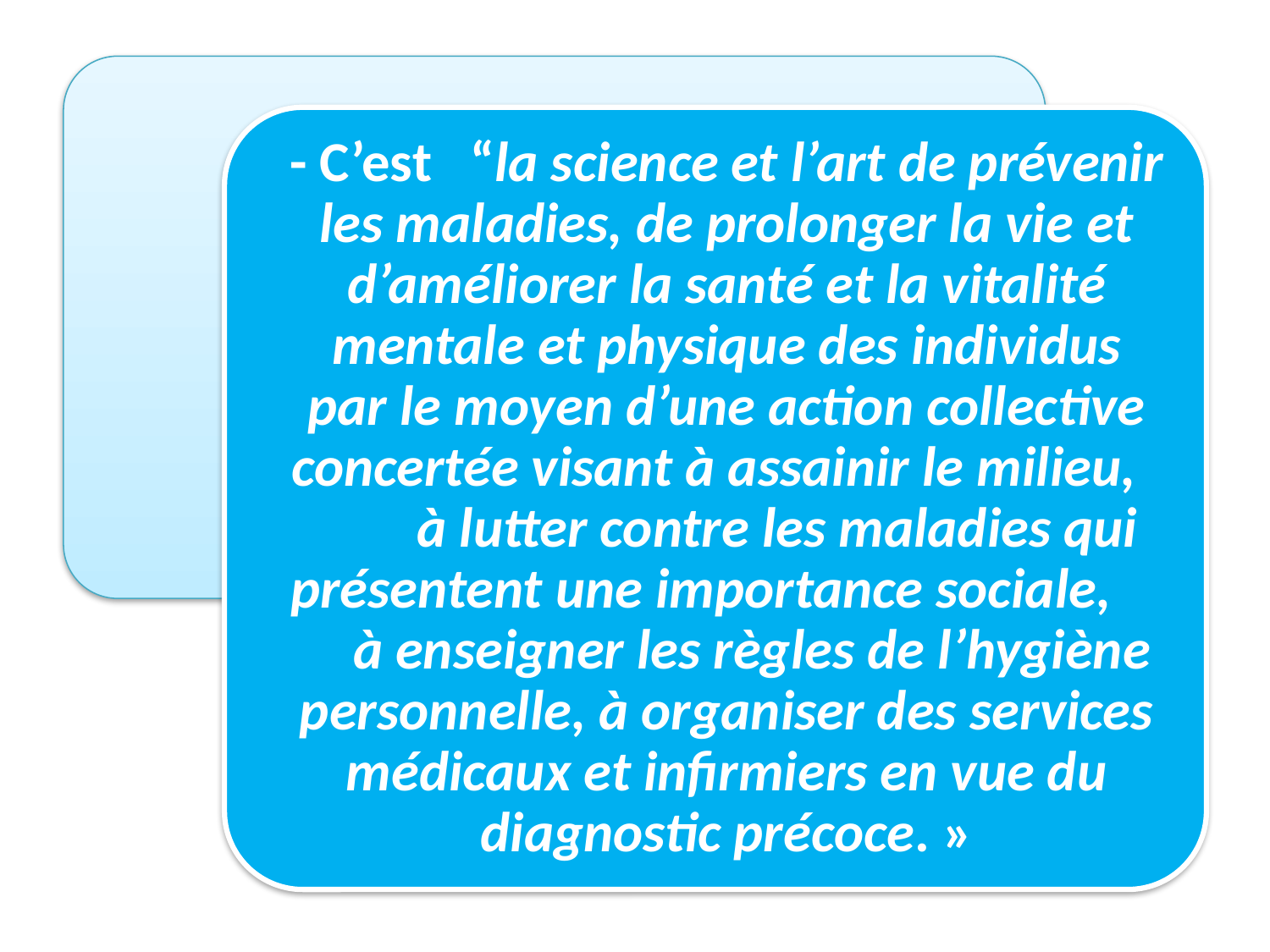

- C’est   “la science et l’art de prévenir les maladies, de prolonger la vie et d’améliorer la santé et la vitalité mentale et physique des individus par le moyen d’une action collective concertée visant à assainir le milieu,           à lutter contre les maladies qui présentent une importance sociale,         à enseigner les règles de l’hygiène personnelle, à organiser des services médicaux et infirmiers en vue du diagnostic précoce. »